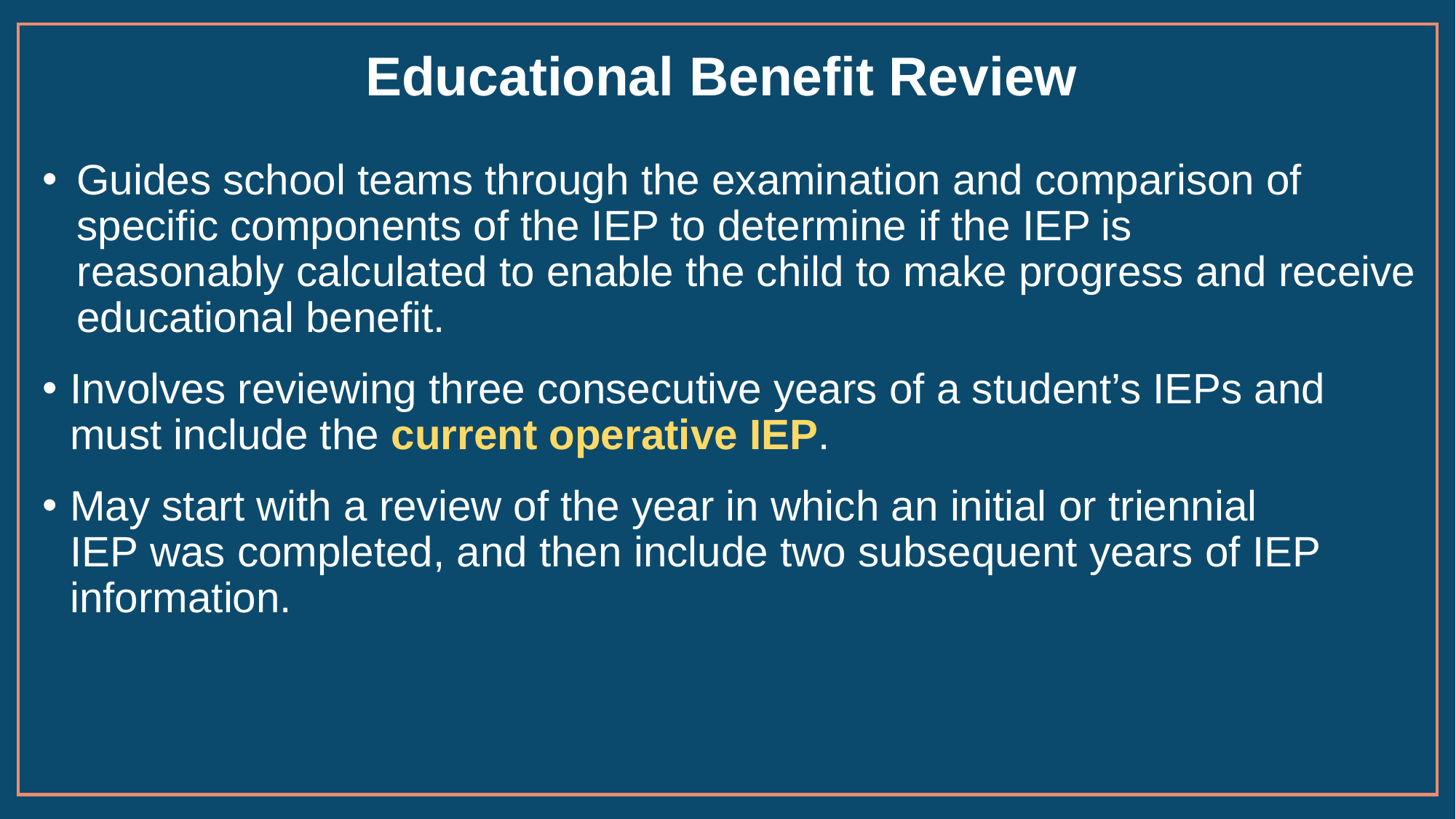

# Educational Benefit Review
Guides school teams through the examination and comparison of specific components of the IEP to determine if the IEP is reasonably calculated to enable the child to make progress and receive educational benefit.
Involves reviewing three consecutive years of a student’s IEPs and must include the current operative IEP.
May start with a review of the year in which an initial or triennial IEP was completed, and then include two subsequent years of IEP information.